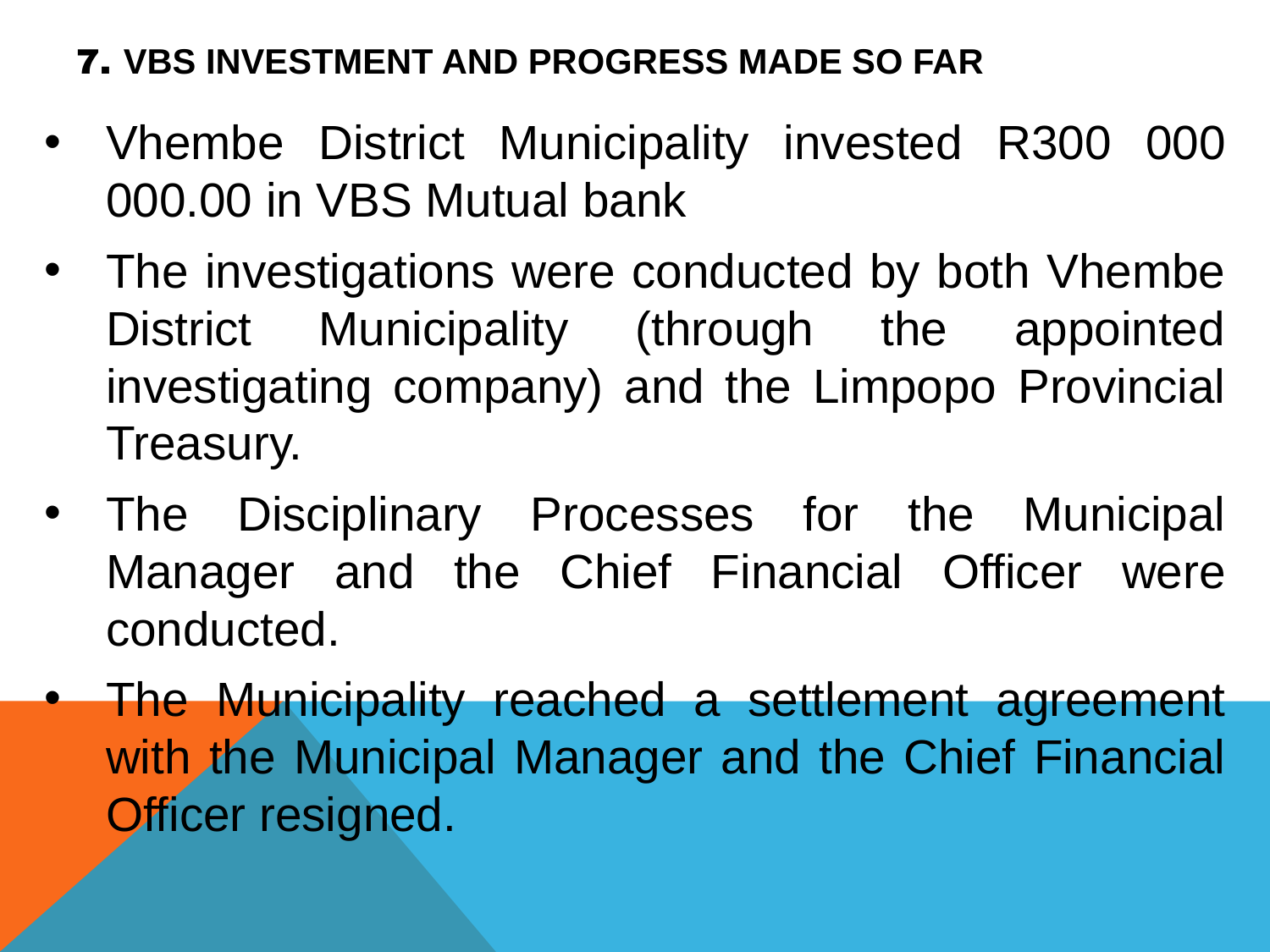

# 7. VBS investment and progress made so far
Vhembe District Municipality invested R300 000 000.00 in VBS Mutual bank
The investigations were conducted by both Vhembe District Municipality (through the appointed investigating company) and the Limpopo Provincial Treasury.
The Disciplinary Processes for the Municipal Manager and the Chief Financial Officer were conducted.
The Municipality reached a settlement agreement with the Municipal Manager and the Chief Financial Officer resigned.